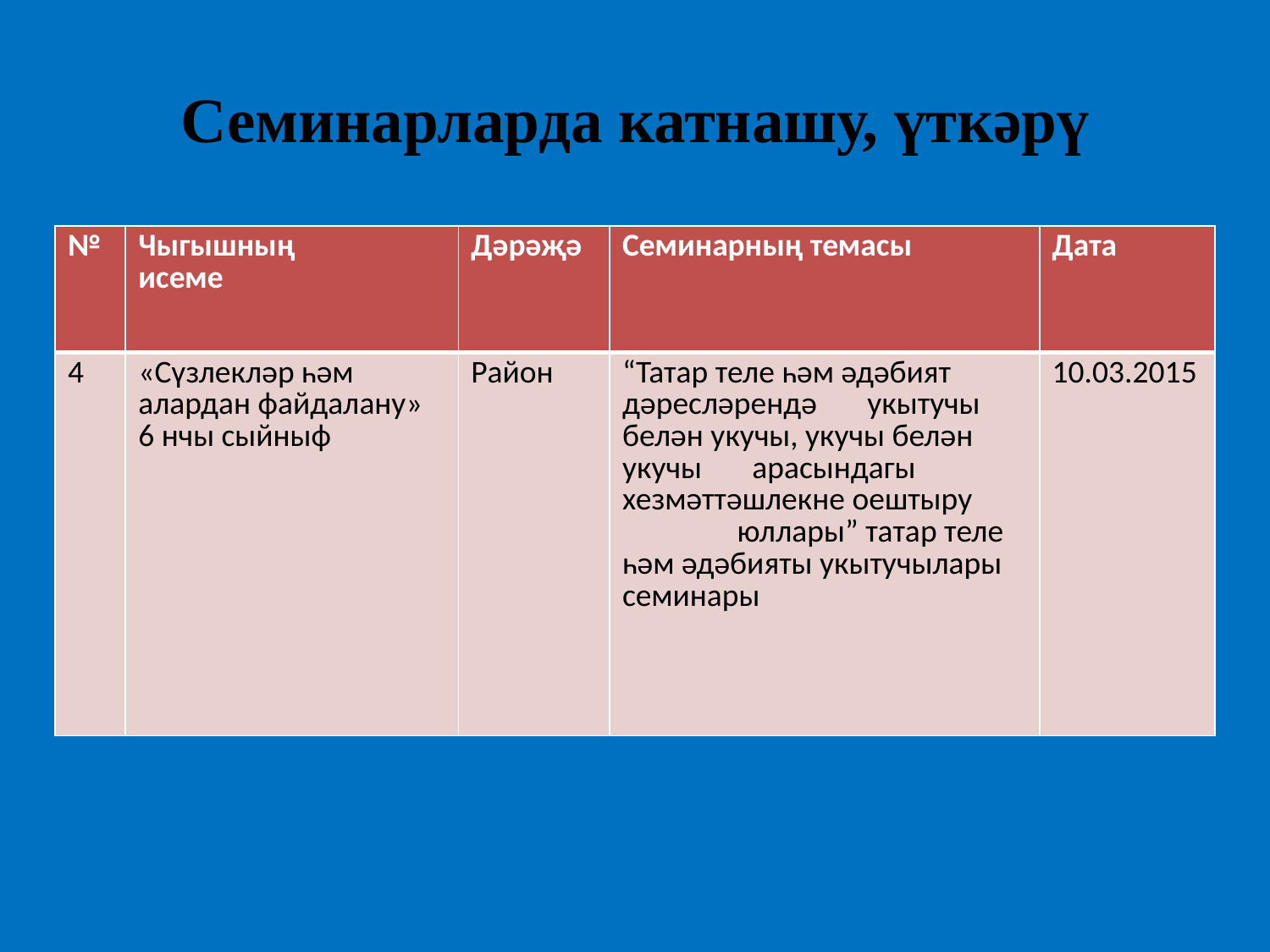

# Семинарларда катнашу, үткәрү
| № | Чыгышның исеме | Дәрәҗә | Семинарның темасы | Дата |
| --- | --- | --- | --- | --- |
| 4 | «Сүзлекләр һәм алардан файдалану» 6 нчы сыйныф | Район | “Татар теле һәм әдәбият дәресләрендә укытучы белән укучы, укучы белән укучы арасындагы хезмәттәшлекне оештыру юллары” татар теле һәм әдәбияты укытучылары семинары | 10.03.2015 |